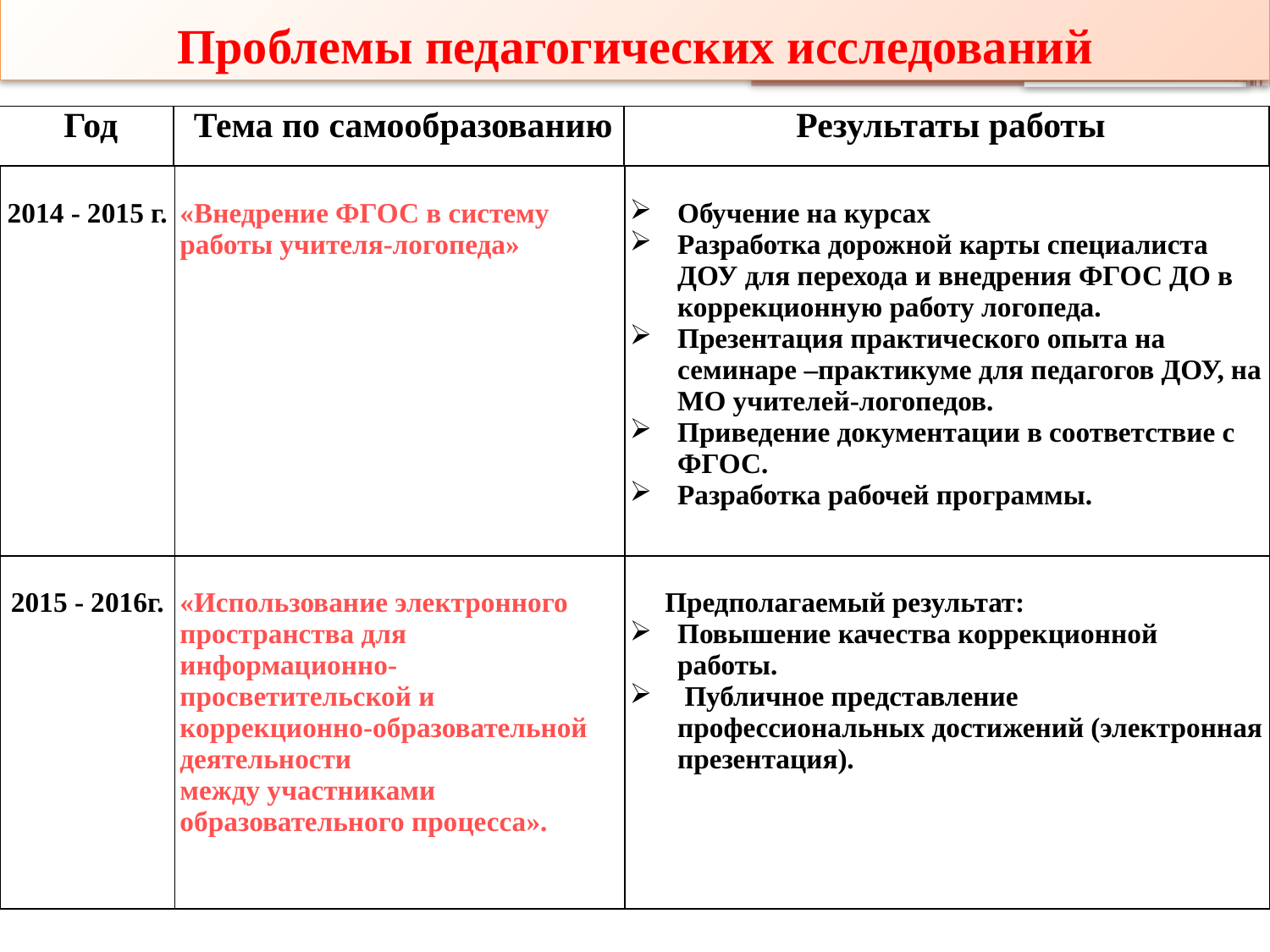

Проблемы педагогических исследований
| Год | Тема по самообразованию | Результаты работы |
| --- | --- | --- |
| 2014 - 2015 г. | «Внедрение ФГОС в систему работы учителя-логопеда» | Обучение на курсах Разработка дорожной карты специалиста ДОУ для перехода и внедрения ФГОС ДО в коррекционную работу логопеда. Презентация практического опыта на семинаре –практикуме для педагогов ДОУ, на МО учителей-логопедов. Приведение документации в соответствие с ФГОС. Разработка рабочей программы. |
| --- | --- | --- |
| 2015 - 2016г. | «Использование электронного пространства для информационно-просветительской и коррекционно-образовательной деятельности между участниками образовательного процесса». | Предполагаемый результат: Повышение качества коррекционной работы. Публичное представление профессиональных достижений (электронная презентация). |